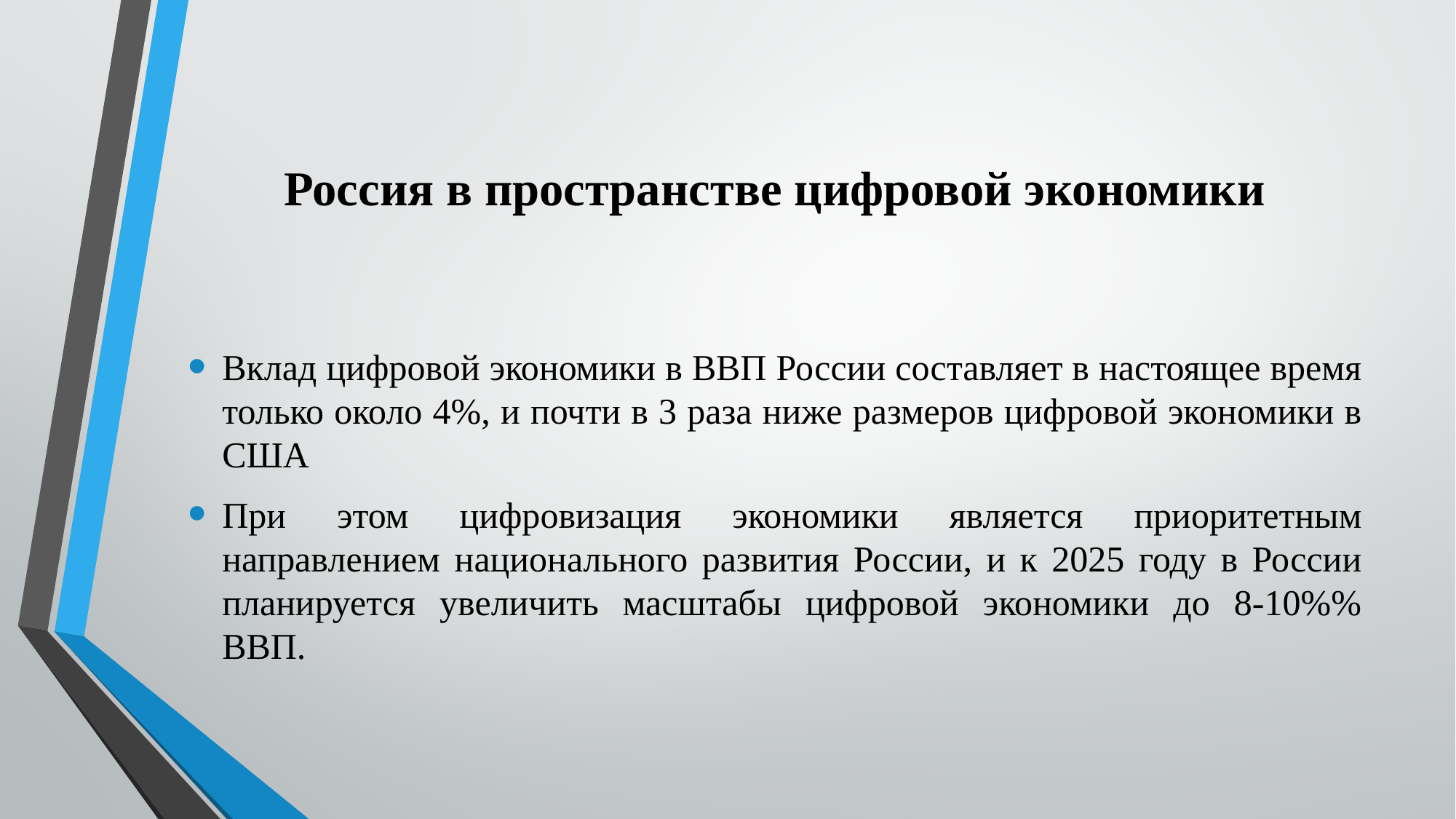

# Россия в пространстве цифровой экономики
Вклад цифровой экономики в ВВП России составляет в настоящее время только около 4%, и почти в 3 раза ниже размеров цифровой экономики в США
При этом цифровизация экономики является приоритетным направлением национального развития России, и к 2025 году в России планируется увеличить масштабы цифровой экономики до 8-10%% ВВП.